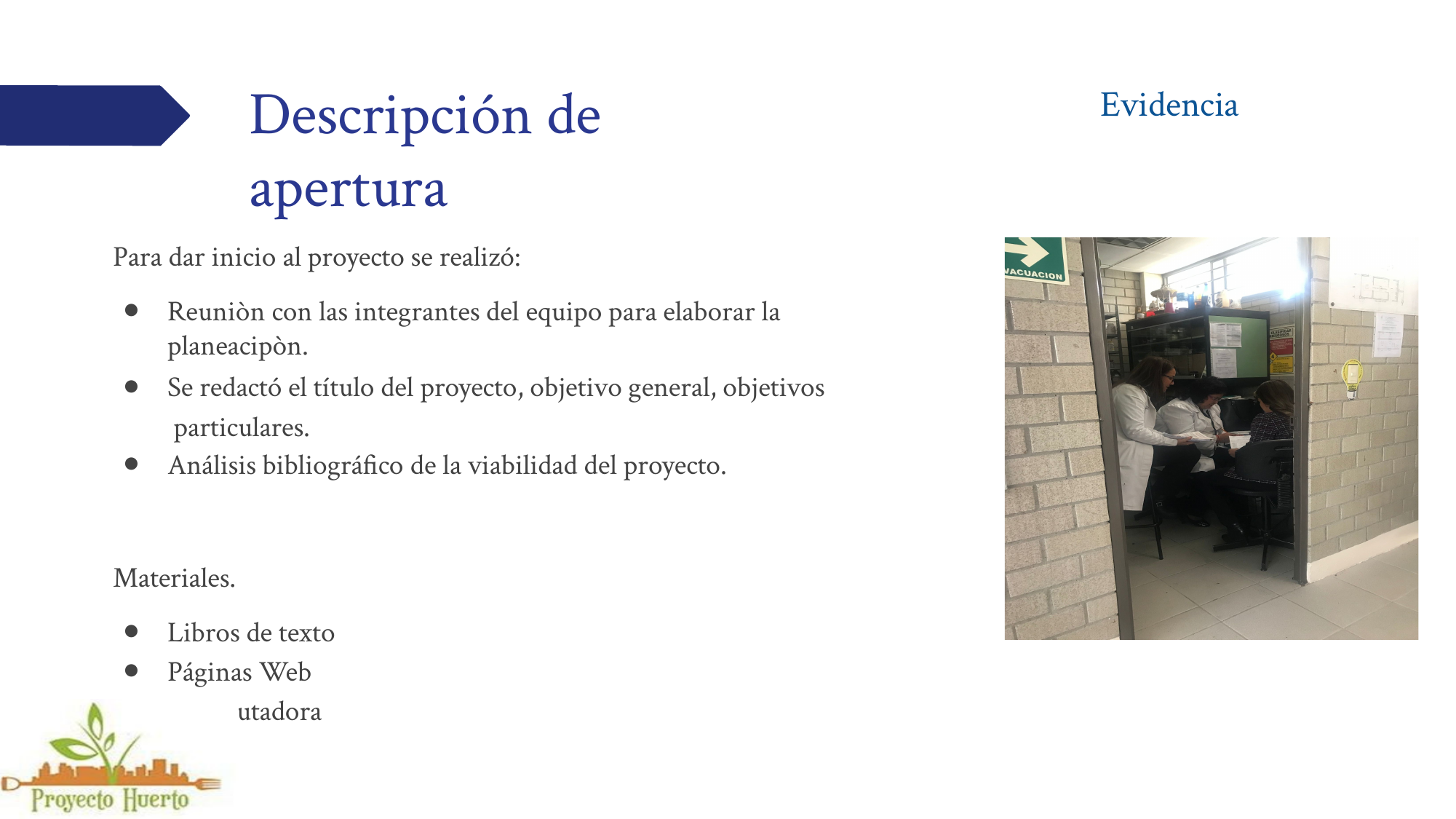

# Descripción de apertura
Evidencia
Para dar inicio al proyecto se realizó:
Reuniòn con las integrantes del equipo para elaborar la planeacipòn.
Se redactó el título del proyecto, objetivo general, objetivos  particulares.
Análisis bibliográfico de la viabilidad del proyecto.

Materiales.
Libros de texto
Páginas Web
Computadora